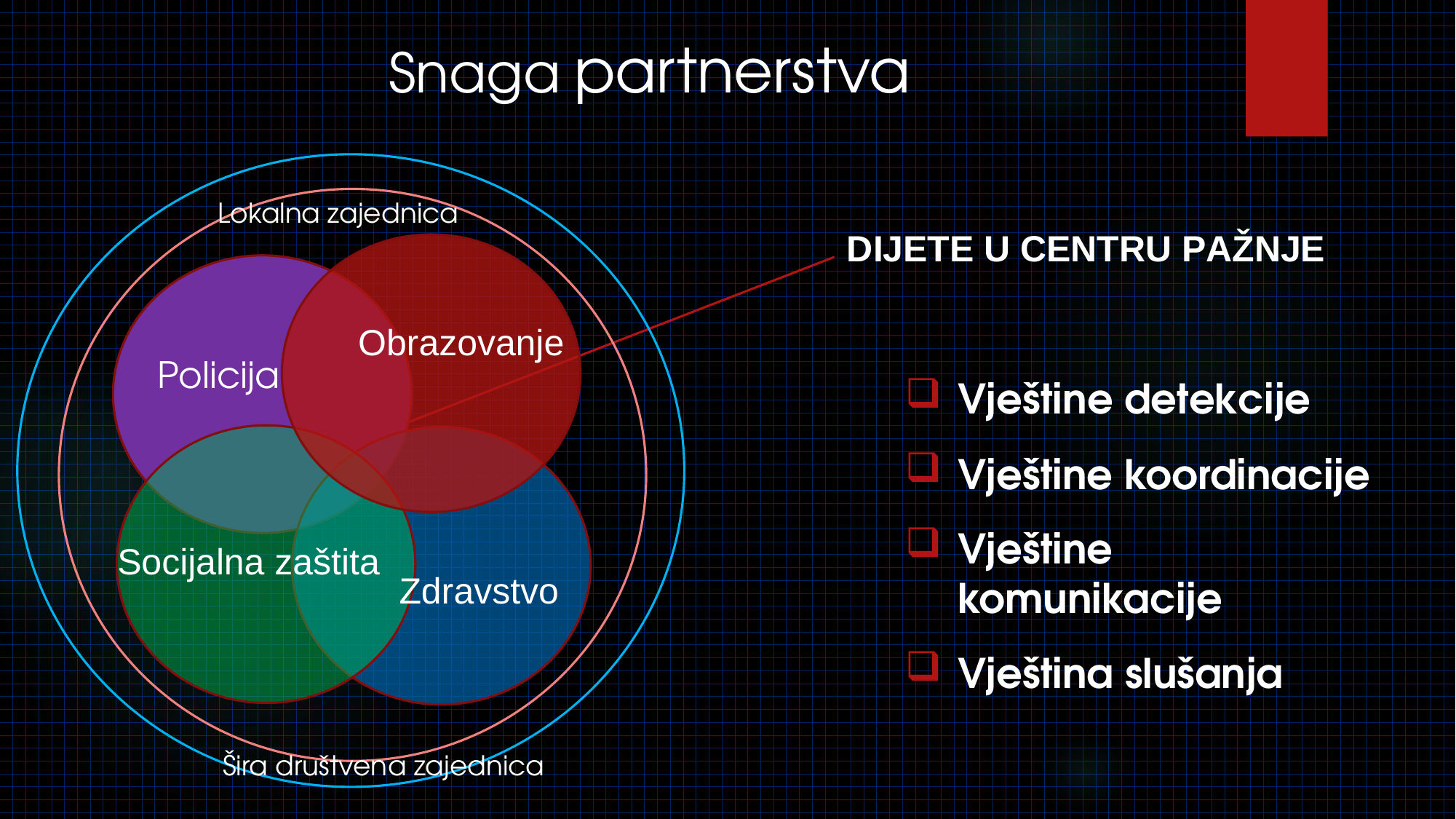

Snaga partnerstva

Lokalna zajednica
DIJETE U CENTRU PAŽNJE

Obrazovanje
Policija

Socijalna zaštita
Zdravstvo

Vještine detekcije
Vještine koordinacije
Vještine komunikacije
Vještina slušanja

Šira društvena zajednica